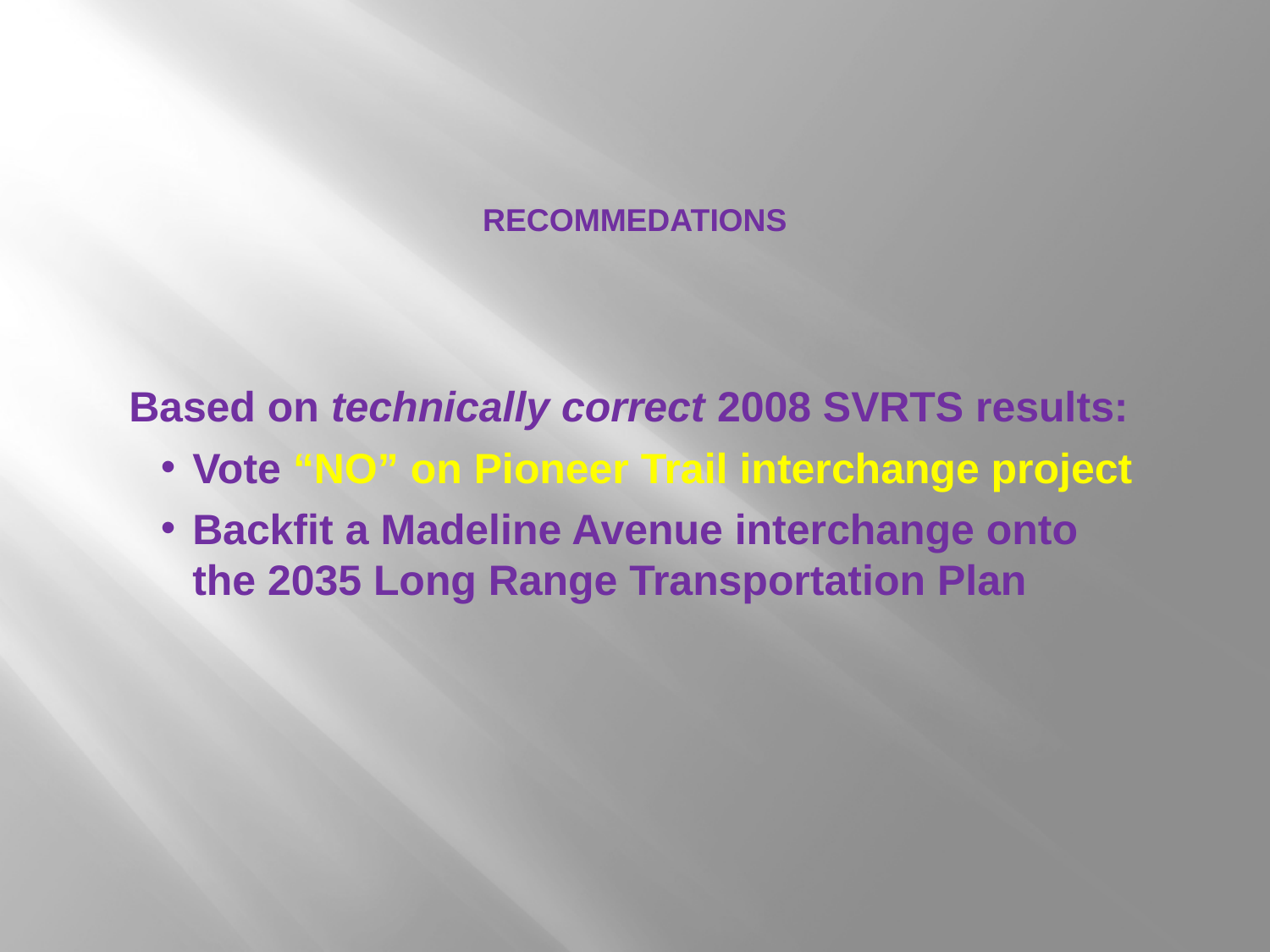

RECOMMEDATIONS
Based on technically correct 2008 SVRTS results:
Vote “NO” on Pioneer Trail interchange project
Backfit a Madeline Avenue interchange onto the 2035 Long Range Transportation Plan